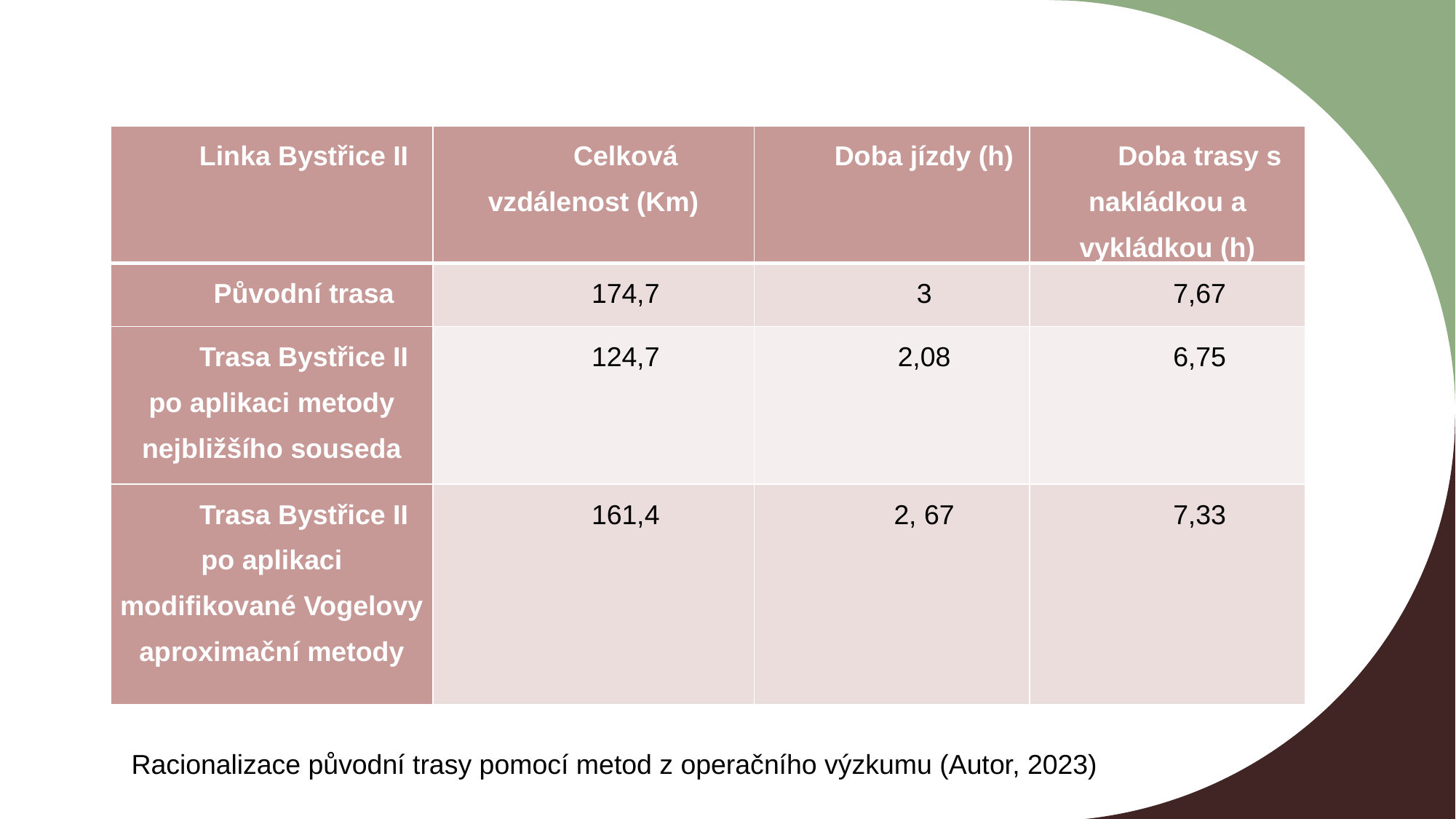

| Linka Bystřice II | Celková vzdálenost (Km) | Doba jízdy (h) | Doba trasy s nakládkou a vykládkou (h) |
| --- | --- | --- | --- |
| Původní trasa | 174,7 | 3 | 7,67 |
| Trasa Bystřice II po aplikaci metody nejbližšího souseda | 124,7 | 2,08 | 6,75 |
| Trasa Bystřice II po aplikaci modifikované Vogelovy aproximační metody | 161,4 | 2, 67 | 7,33 |

Racionalizace původní trasy pomocí metod z operačního výzkumu (Autor, 2023)